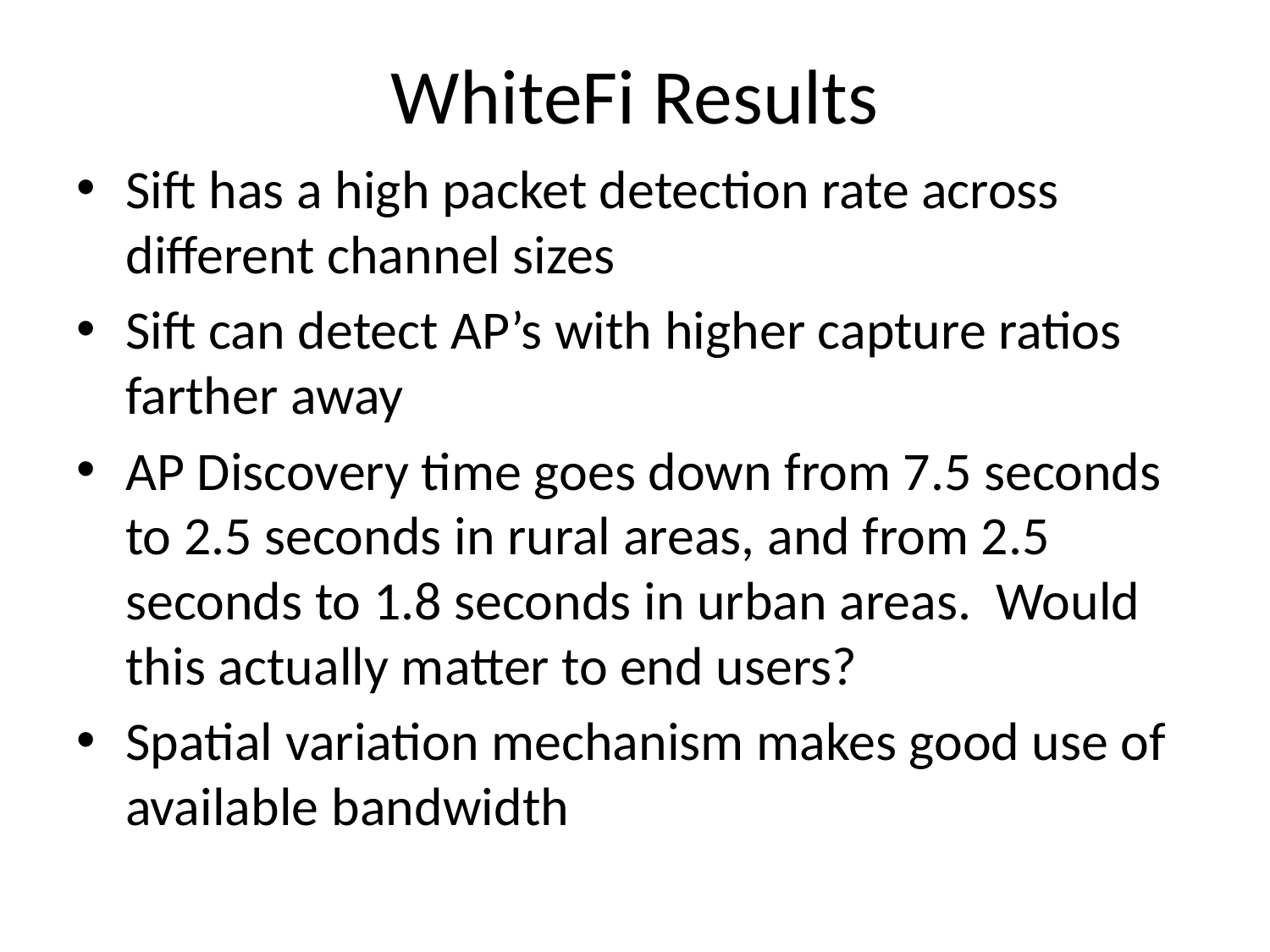

# WhiteFi Results
Sift has a high packet detection rate across different channel sizes
Sift can detect AP’s with higher capture ratios farther away
AP Discovery time goes down from 7.5 seconds to 2.5 seconds in rural areas, and from 2.5 seconds to 1.8 seconds in urban areas.  Would this actually matter to end users?
Spatial variation mechanism makes good use of available bandwidth